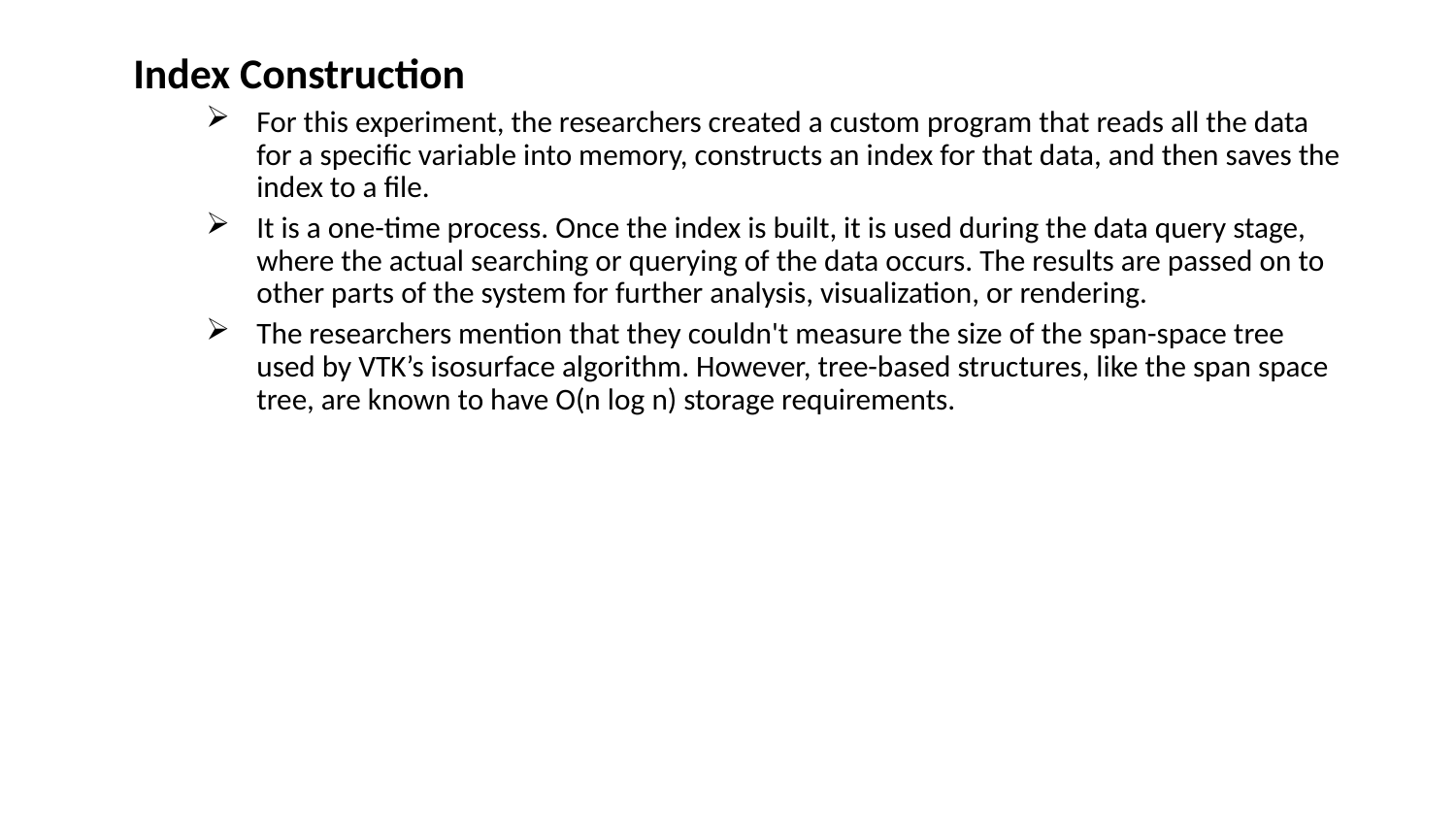

Index Construction
For this experiment, the researchers created a custom program that reads all the data for a specific variable into memory, constructs an index for that data, and then saves the index to a file.
It is a one-time process. Once the index is built, it is used during the data query stage, where the actual searching or querying of the data occurs. The results are passed on to other parts of the system for further analysis, visualization, or rendering.
The researchers mention that they couldn't measure the size of the span-space tree used by VTK’s isosurface algorithm. However, tree-based structures, like the span space tree, are known to have O(n log n) storage requirements.